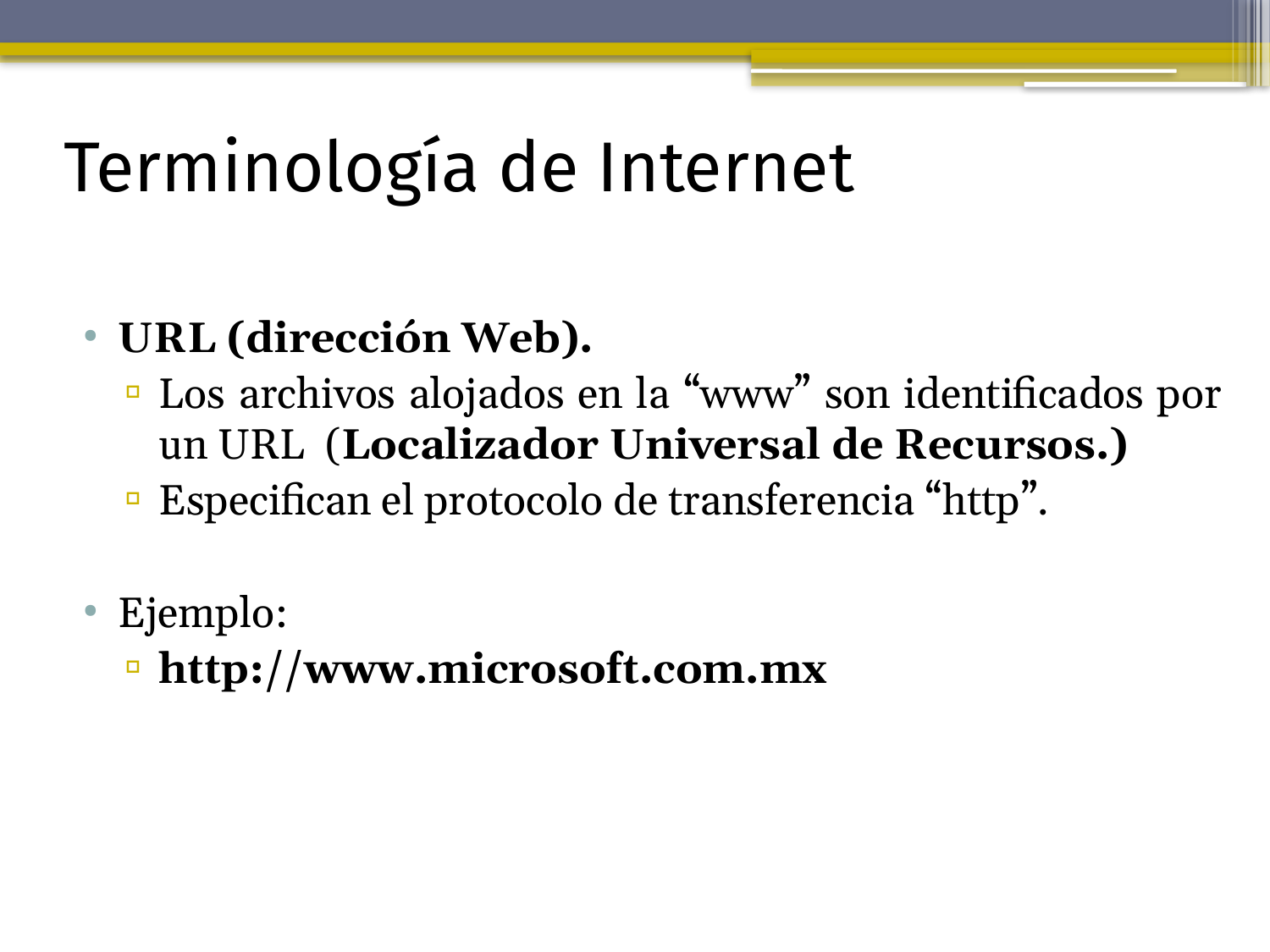

# Terminología de Internet
URL (dirección Web).
Los archivos alojados en la “www” son identificados por un URL  (Localizador Universal de Recursos.)
Especifican el protocolo de transferencia “http”.

Ejemplo:
http://www.microsoft.com.mx